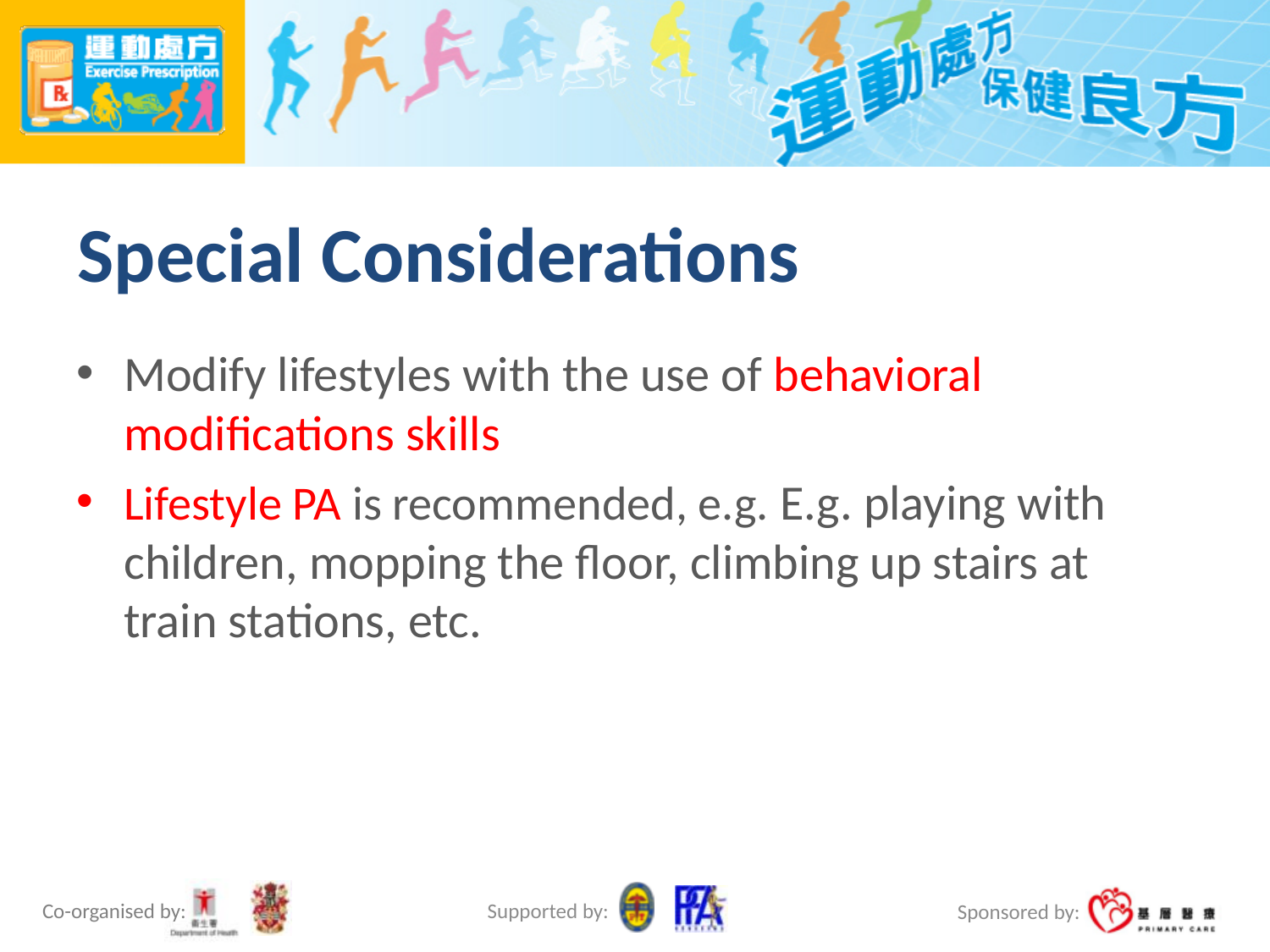

# Special Considerations
Modify lifestyles with the use of behavioral modifications skills
Lifestyle PA is recommended, e.g. E.g. playing with children, mopping the floor, climbing up stairs at train stations, etc.